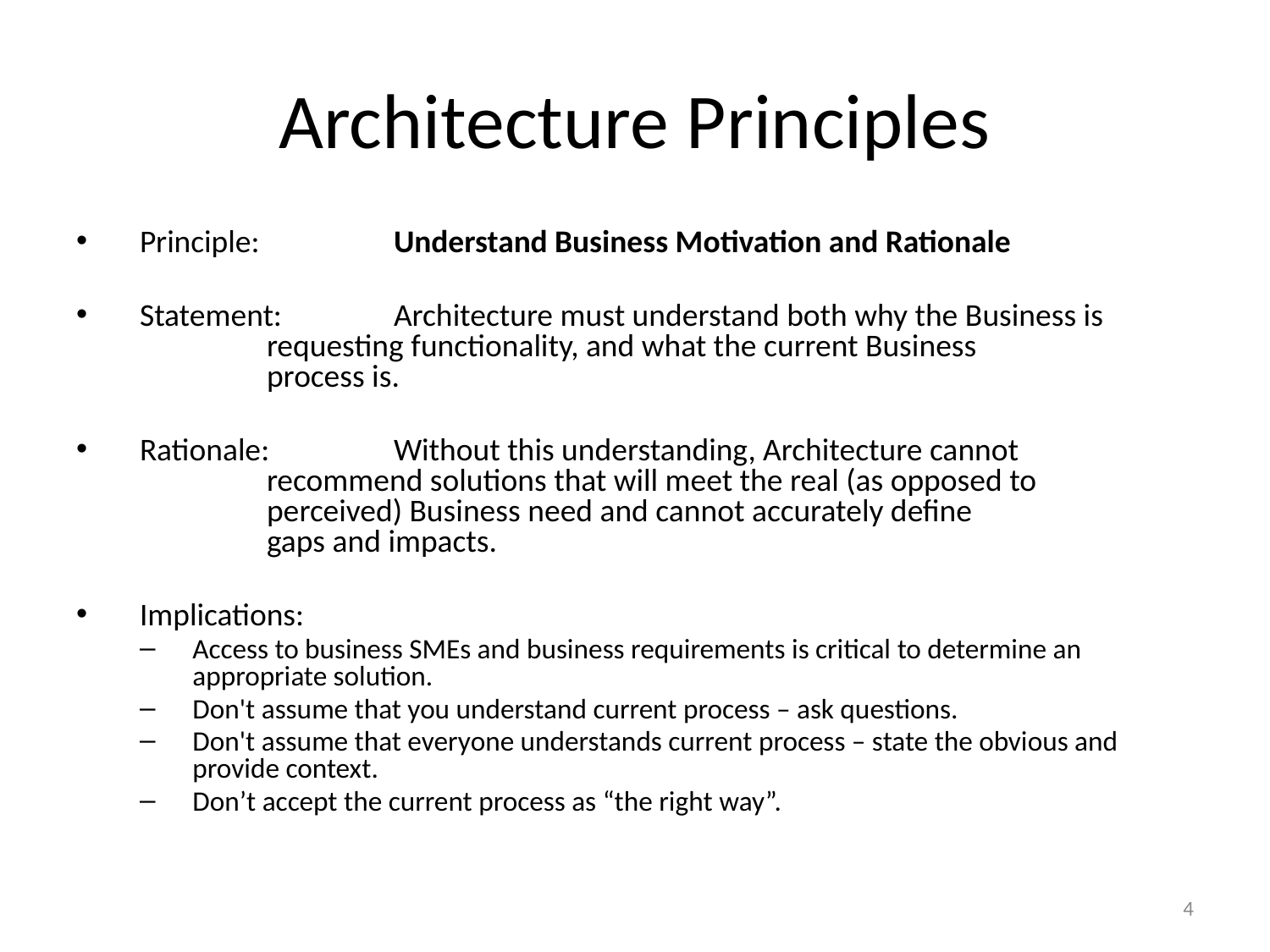

# Architecture Principles
Principle:  	Understand Business Motivation and Rationale

Statement:	Architecture must understand both why the Business is 		requesting functionality, and what the current Business 			process is.

Rationale:	Without this understanding, Architecture cannot 			recommend solutions that will meet the real (as opposed to 		perceived) Business need and cannot accurately define 			gaps and impacts.

Implications:
Access to business SMEs and business requirements is critical to determine an appropriate solution.
Don't assume that you understand current process – ask questions.
Don't assume that everyone understands current process – state the obvious and provide context.
Don’t accept the current process as “the right way”.
4